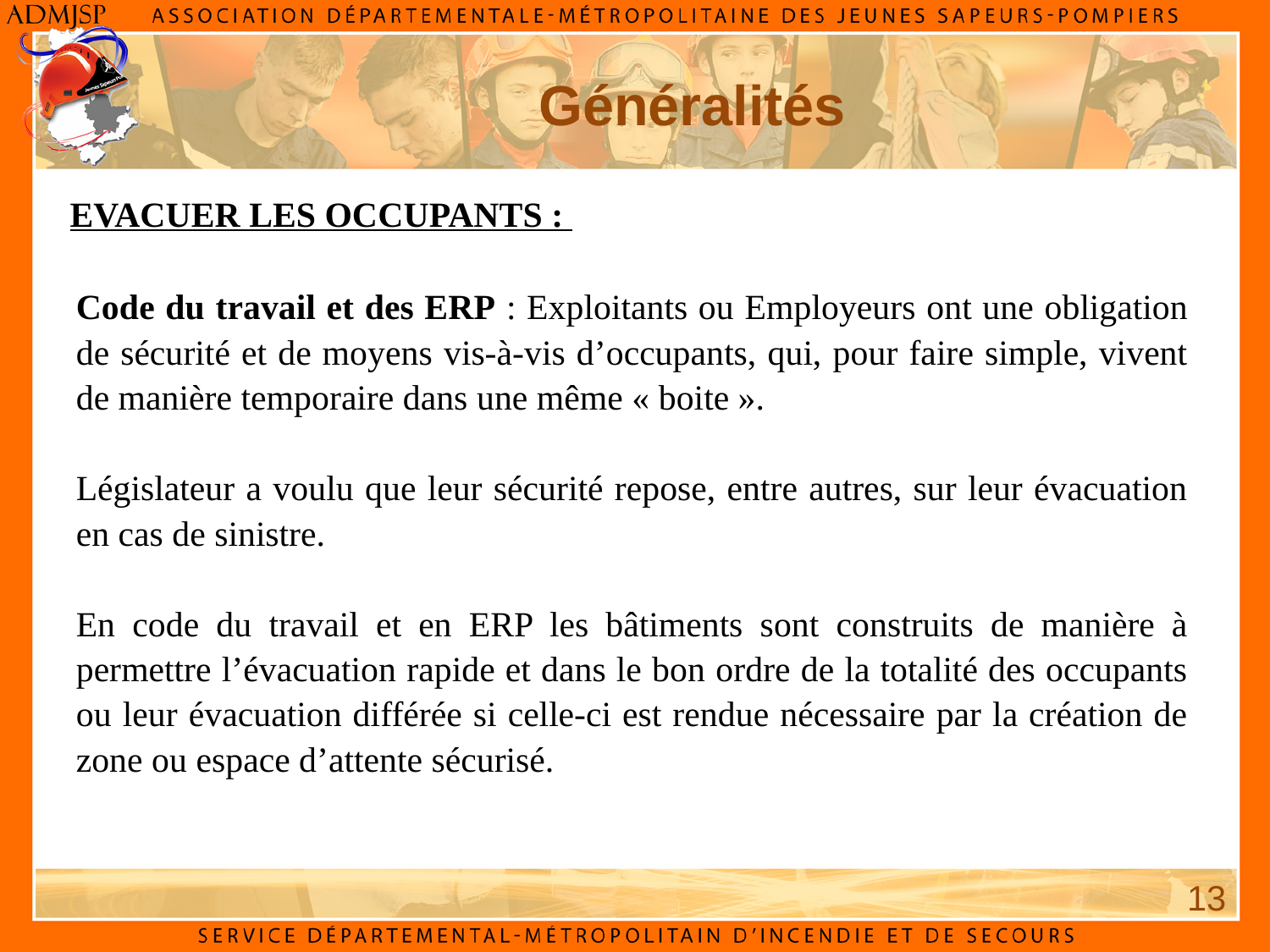

Généralités
EVACUER LES OCCUPANTS :
Code du travail et des ERP : Exploitants ou Employeurs ont une obligation de sécurité et de moyens vis-à-vis d’occupants, qui, pour faire simple, vivent de manière temporaire dans une même « boite ».

Législateur a voulu que leur sécurité repose, entre autres, sur leur évacuation en cas de sinistre.

En code du travail et en ERP les bâtiments sont construits de manière à permettre l’évacuation rapide et dans le bon ordre de la totalité des occupants ou leur évacuation différée si celle-ci est rendue nécessaire par la création de zone ou espace d’attente sécurisé.
13